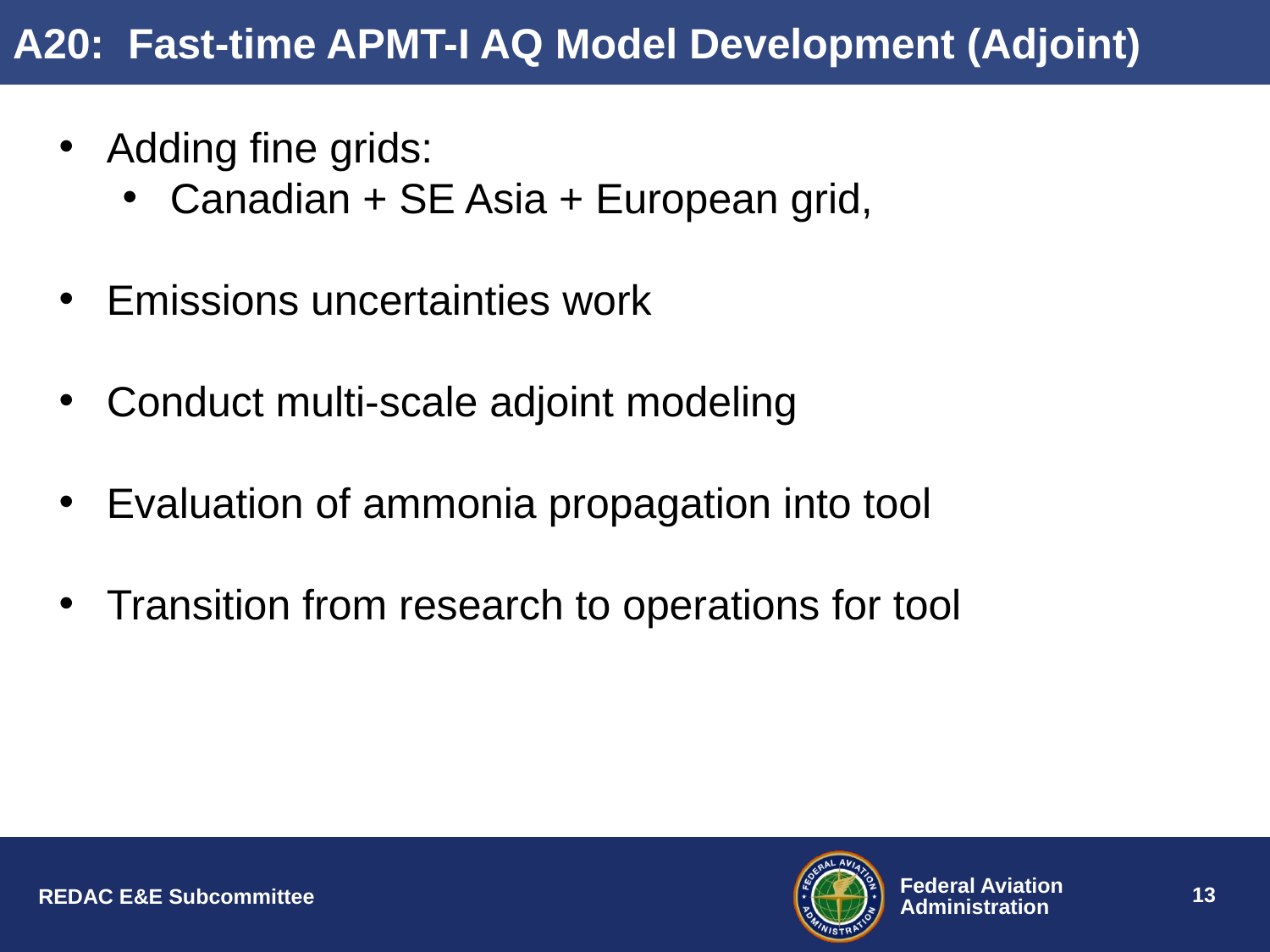

# A20:  Fast-time APMT-I AQ Model Development (Adjoint)
Adding fine grids:
Canadian + SE Asia + European grid,

Emissions uncertainties work

Conduct multi-scale adjoint modeling

Evaluation of ammonia propagation into tool

Transition from research to operations for tool